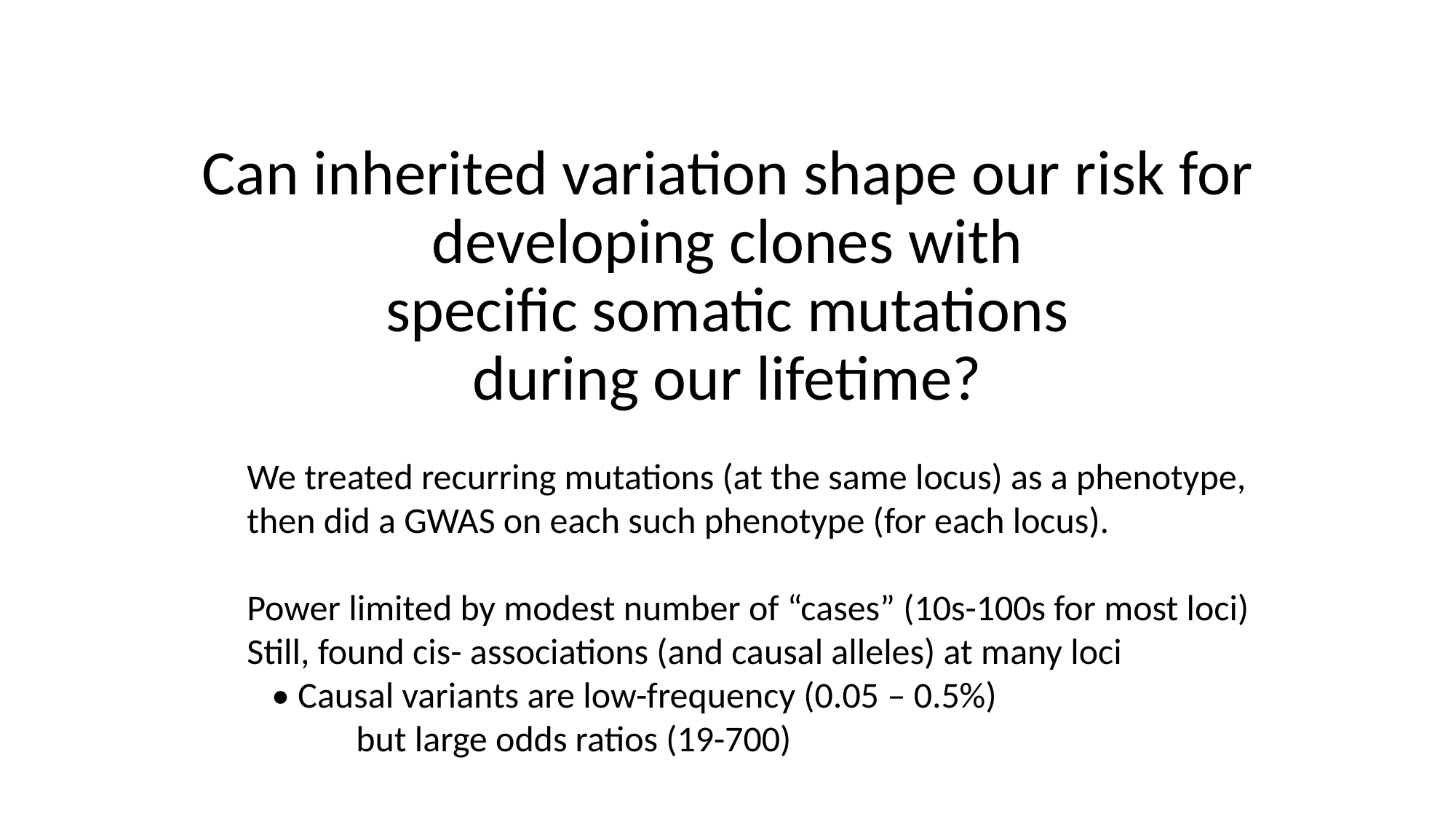

# Can inherited variation shape our risk for developing clones with specific somatic mutations during our lifetime?
We treated recurring mutations (at the same locus) as a phenotype,
then did a GWAS on each such phenotype (for each locus).

Power limited by modest number of “cases” (10s-100s for most loci)
Still, found cis- associations (and causal alleles) at many loci
   • Causal variants are low-frequency (0.05 – 0.5%)
	but large odds ratios (19-700)